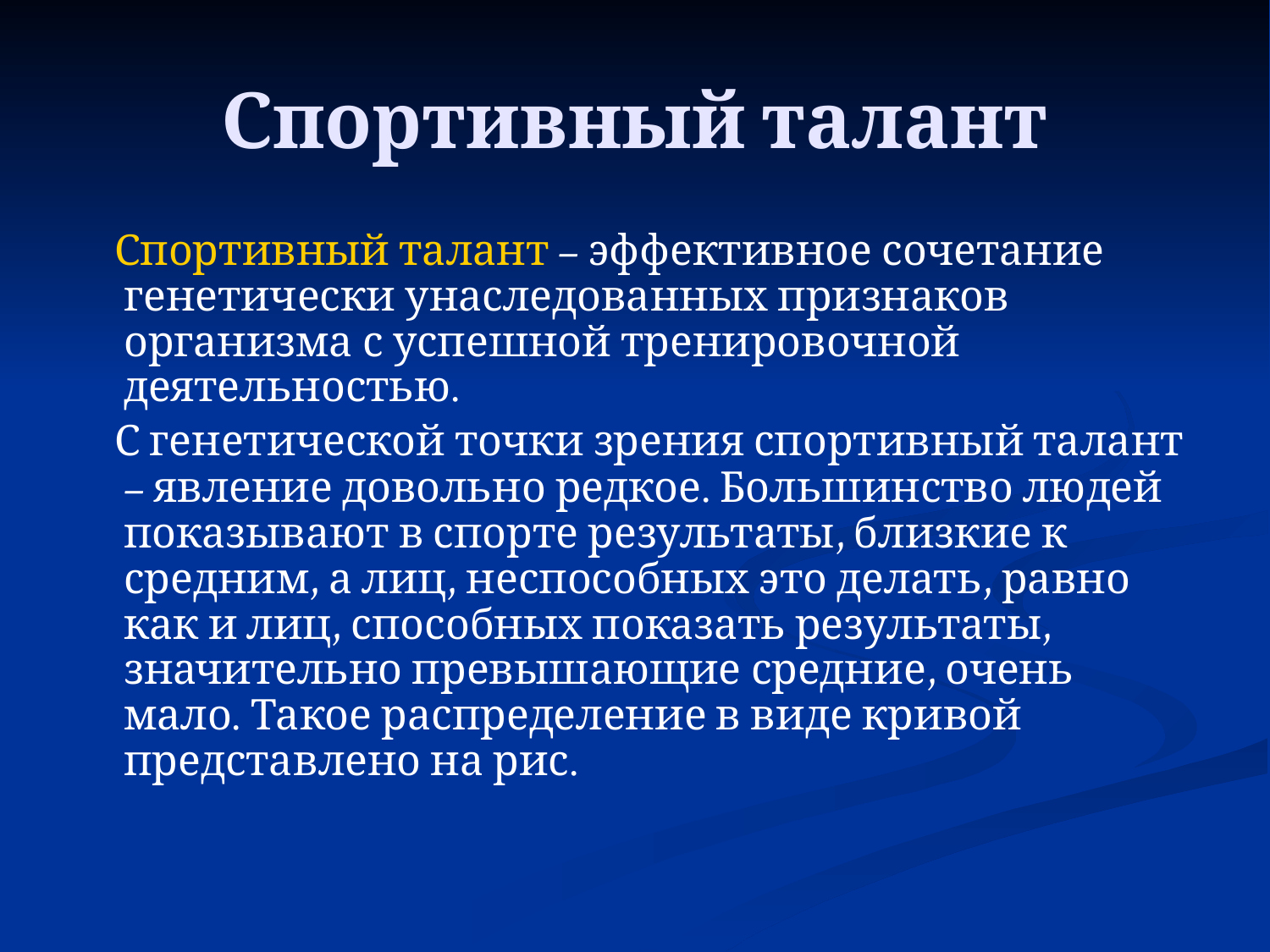

# Спортивный талант
    Спортивный талант – эффективное сочетание генетически унаследованных признаков организма с успешной тренировочной деятельностью.
    С генетической точки зрения спортивный талант – явление довольно редкое. Большинство людей показывают в спорте результаты, близкие к средним, а лиц, неспособных это делать, равно как и лиц, способных показать результаты, значительно превышающие средние, очень мало. Такое распределение в виде кривой представлено на рис.